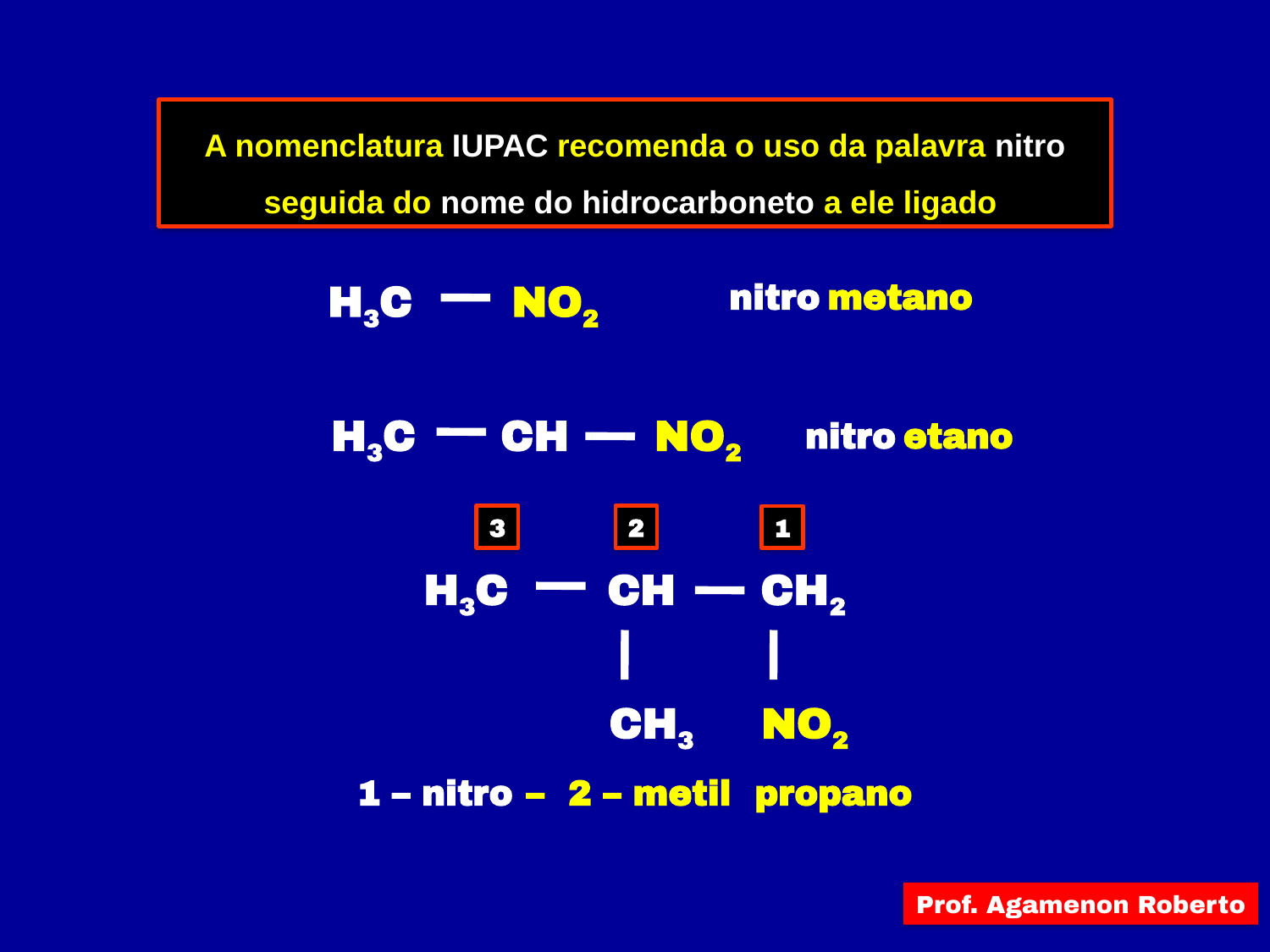

A nomenclatura IUPAC recomenda o uso da palavra nitro seguida do nome do hidrocarboneto a ele ligado
H3C       NO2
nitro
metano
H3C      CH      NO2
nitro
etano
3
2
1
H3C       CH      CH2
CH3
NO2
1 – nitro
      –  2 – metil  propano
Prof. Agamenon Roberto